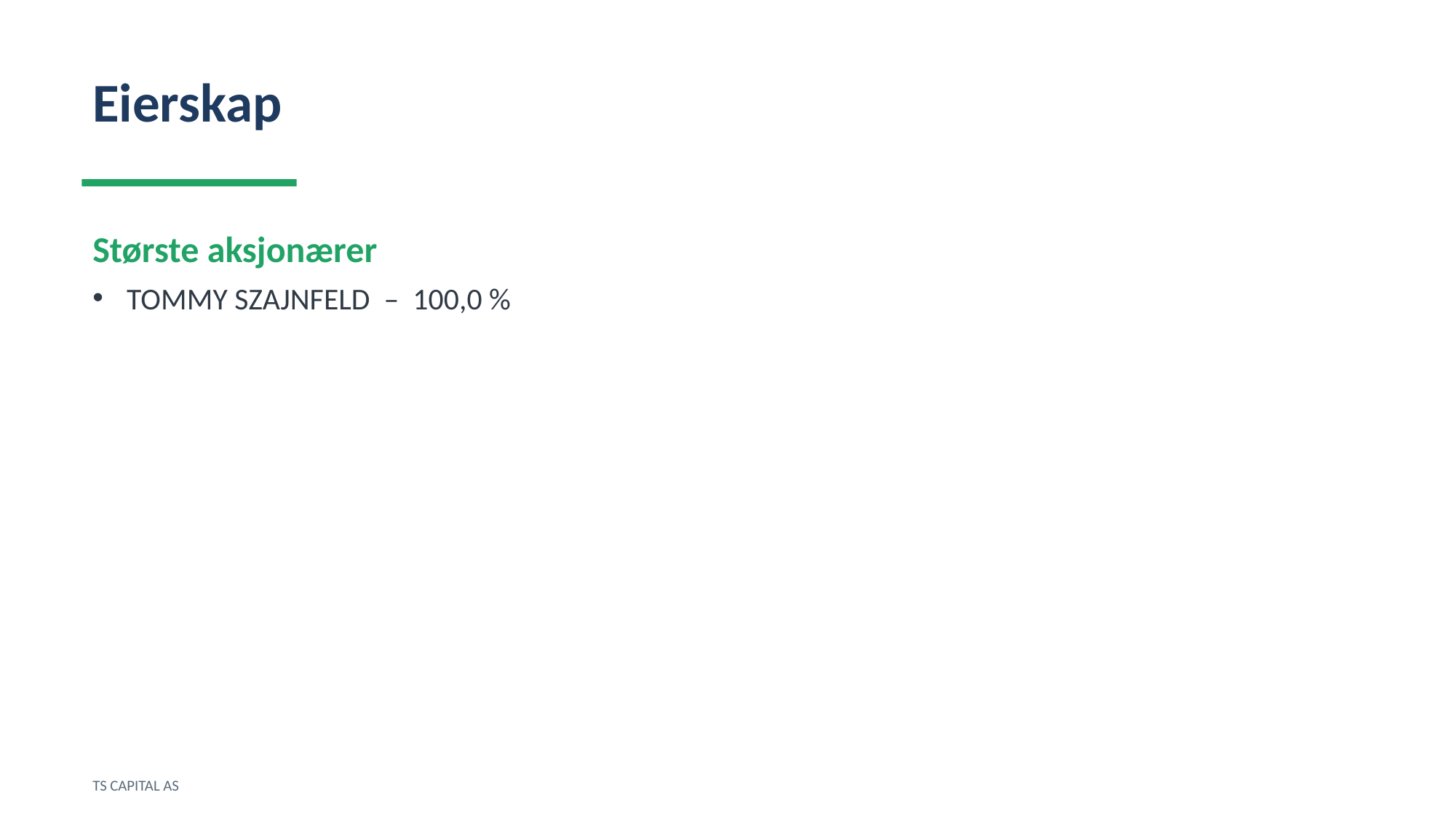

Eierskap

Største aksjonærer
TOMMY SZAJNFELD  –  100,0 %
TS CAPITAL AS